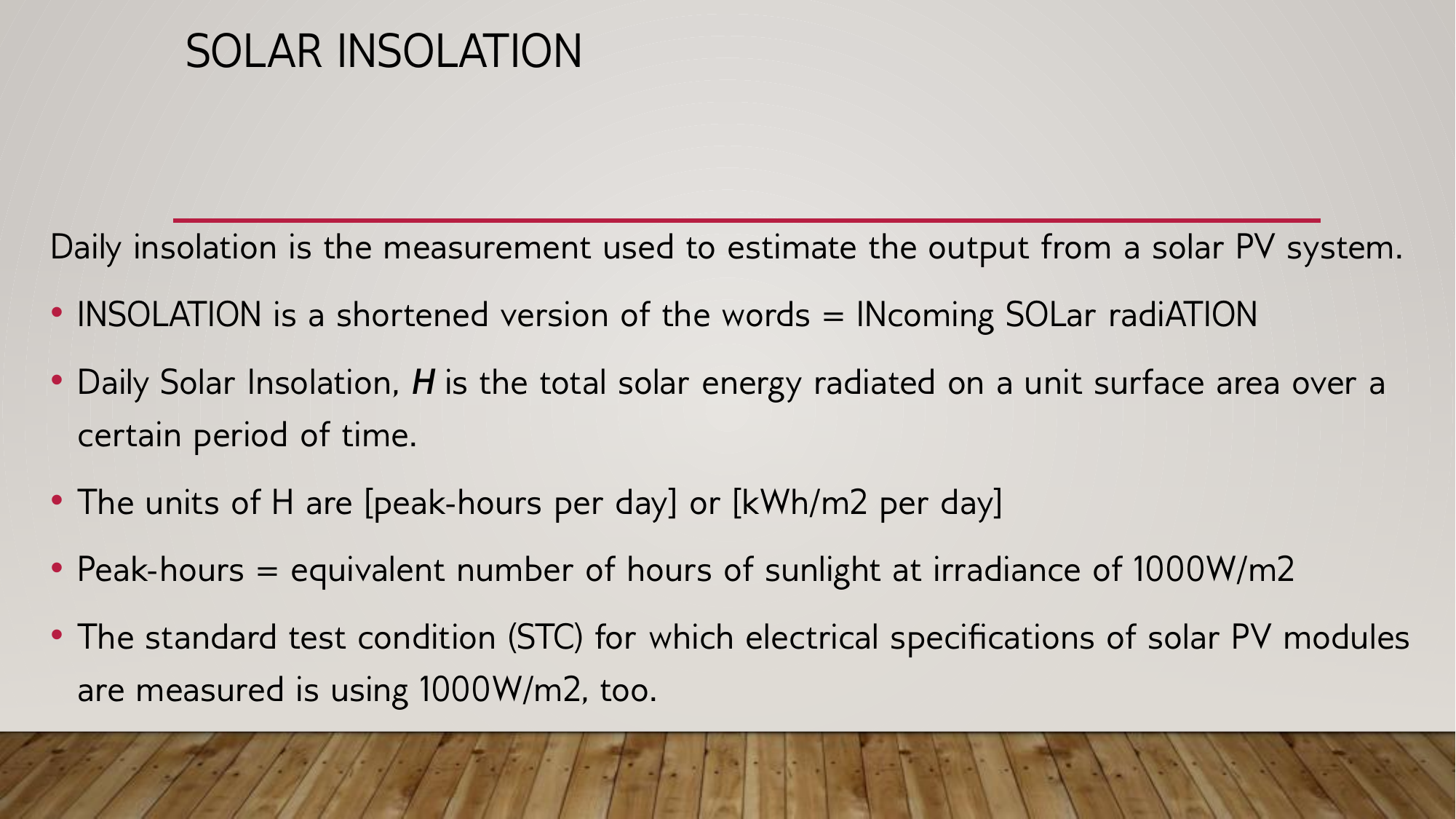

# Solar Insolation
Daily insolation is the measurement used to estimate the output from a solar PV system.
INSOLATION is a shortened version of the words = INcoming SOLar radiATION
Daily Solar Insolation, H is the total solar energy radiated on a unit surface area over a certain period of time.
The units of H are [peak-hours per day] or [kWh/m2 per day]
Peak-hours = equivalent number of hours of sunlight at irradiance of 1000W/m2
The standard test condition (STC) for which electrical specifications of solar PV modules are measured is using 1000W/m2, too.